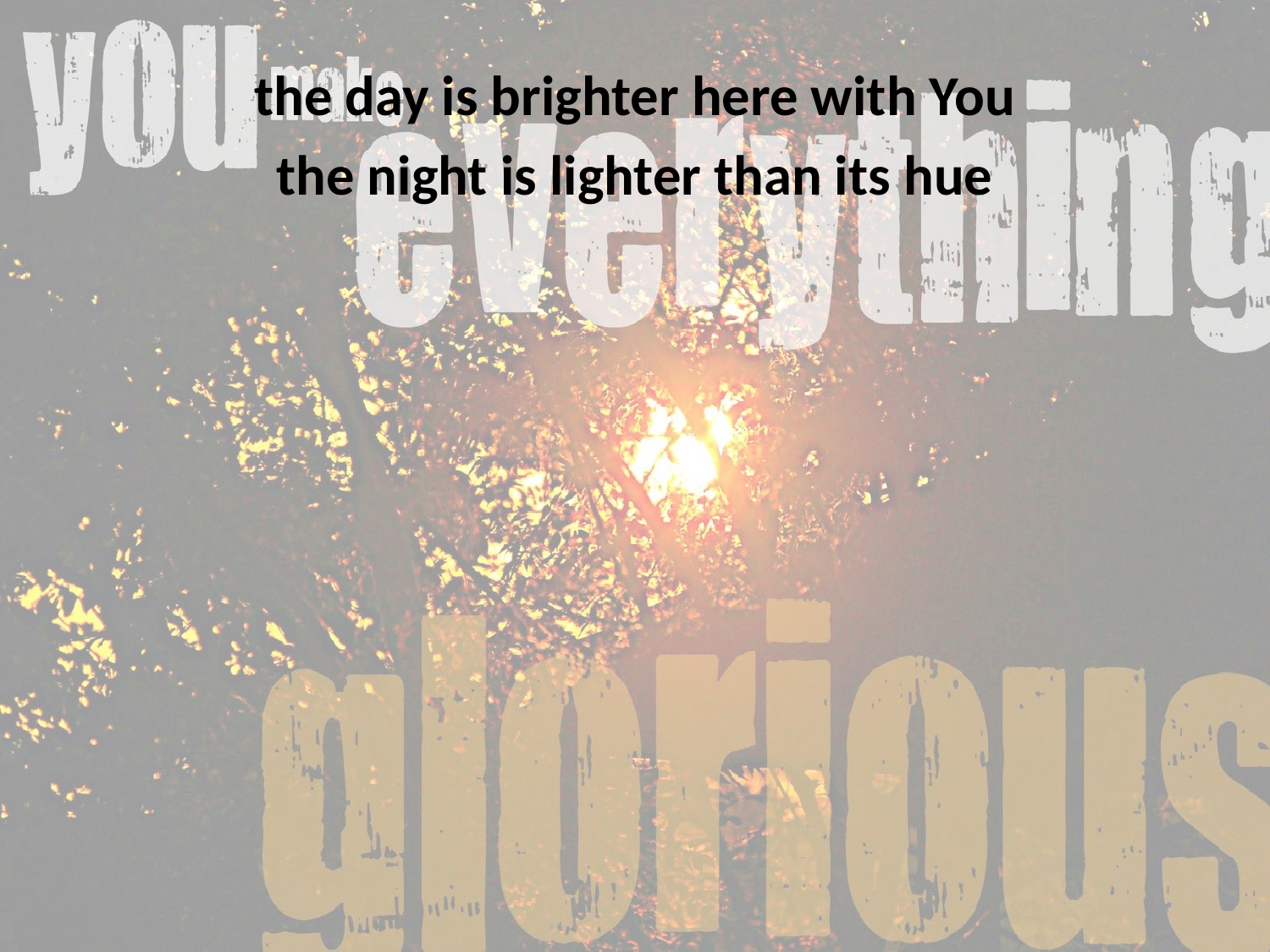

the day is brighter here with You
the night is lighter than its hue